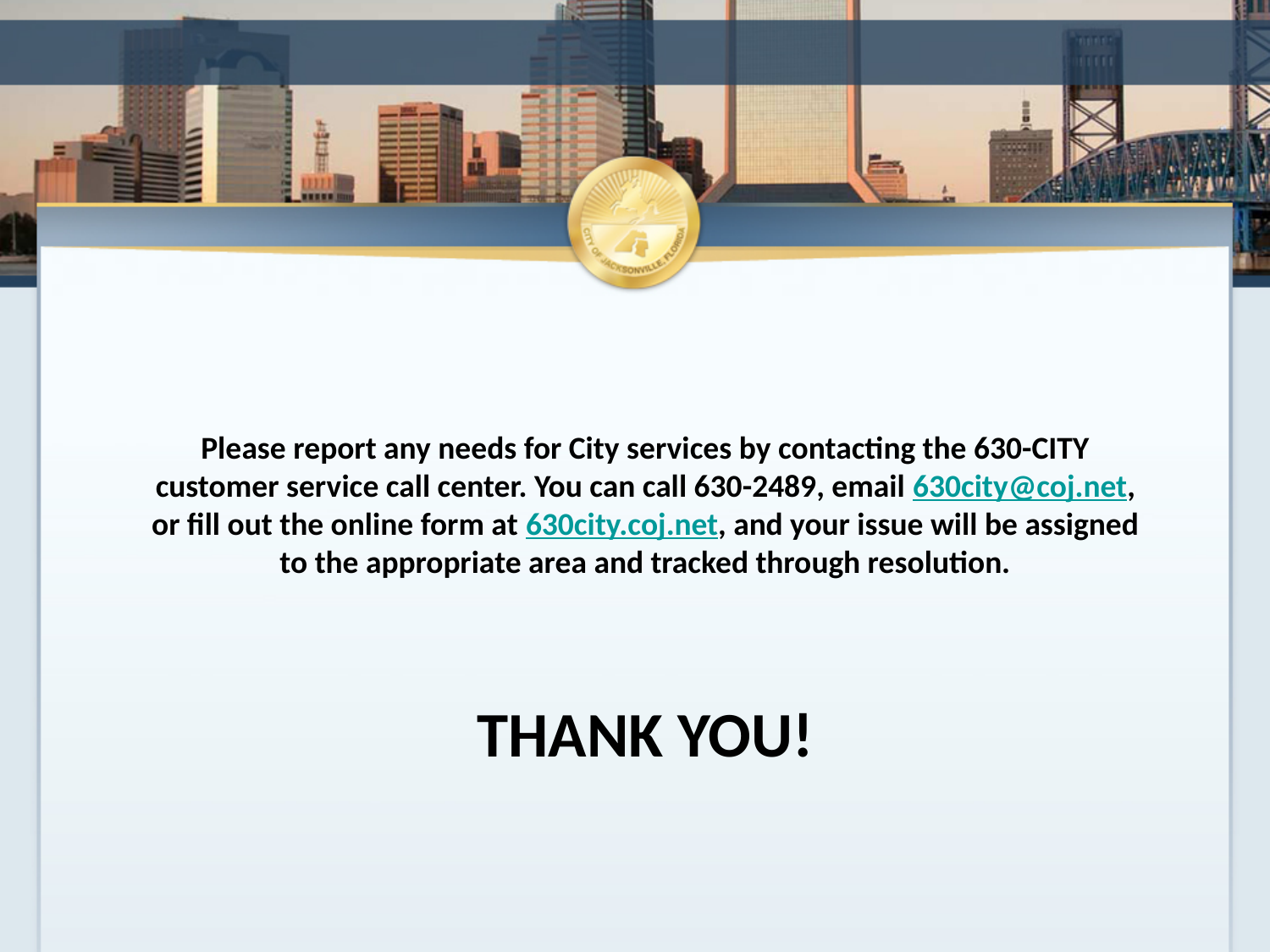

#

Please report any needs for City services by contacting the 630-CITY customer service call center. You can call 630-2489, email 630city@coj.net, or fill out the online form at 630city.coj.net, and your issue will be assigned to the appropriate area and tracked through resolution.

THANK YOU!